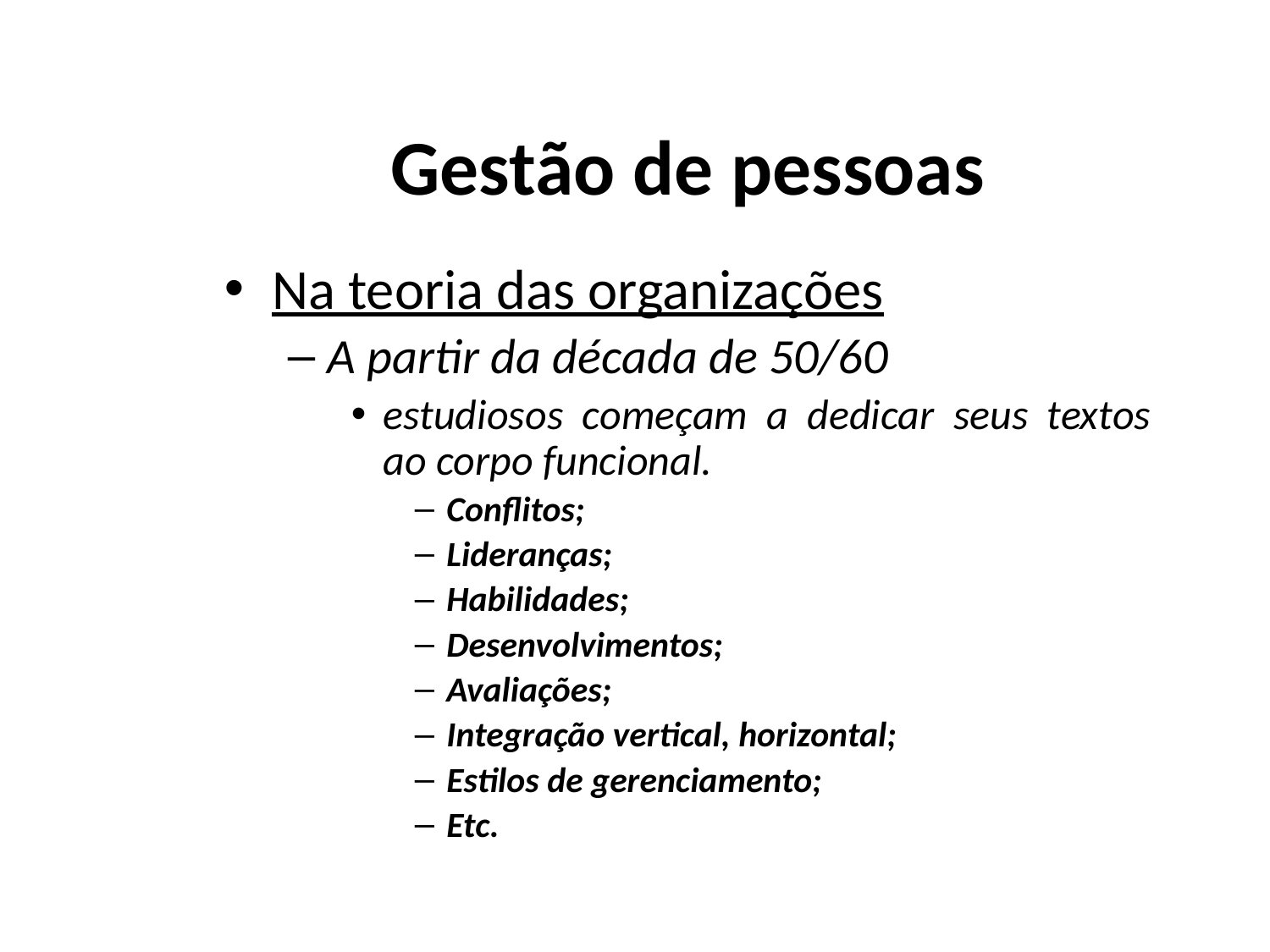

# Gestão de pessoas
Na teoria das organizações
A partir da década de 50/60
estudiosos começam a dedicar seus textos ao corpo funcional.
Conflitos;
Lideranças;
Habilidades;
Desenvolvimentos;
Avaliações;
Integração vertical, horizontal;
Estilos de gerenciamento;
Etc.